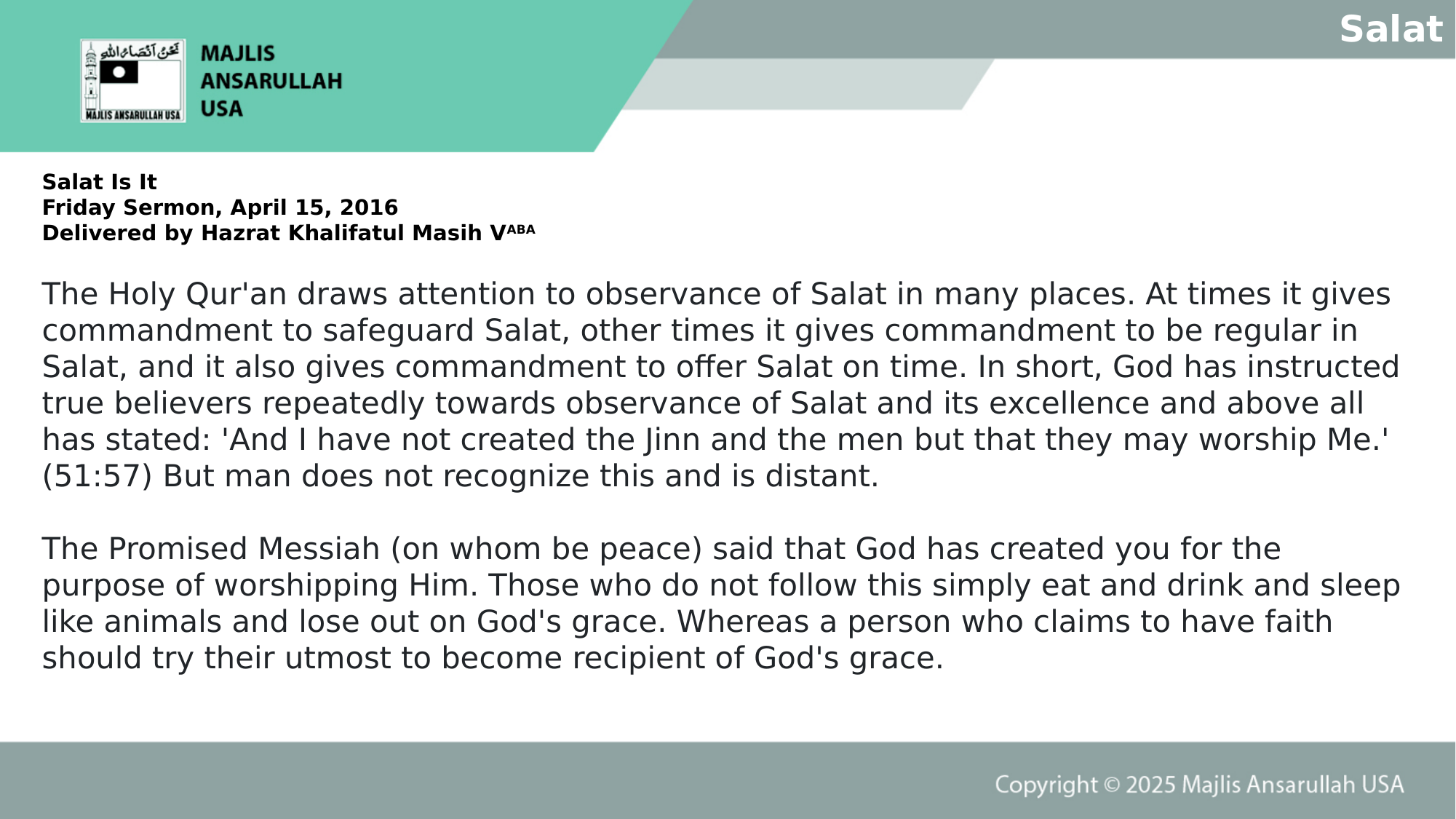

Salat
Salat Is It
Friday Sermon, April 15, 2016
Delivered by Hazrat Khalifatul Masih VABA
The Holy Qur'an draws attention to observance of Salat in many places. At times it gives commandment to safeguard Salat, other times it gives commandment to be regular in Salat, and it also gives commandment to offer Salat on time. In short, God has instructed true believers repeatedly towards observance of Salat and its excellence and above all has stated: 'And I have not created the Jinn and the men but that they may worship Me.' (51:57) But man does not recognize this and is distant.

The Promised Messiah (on whom be peace) said that God has created you for the purpose of worshipping Him. Those who do not follow this simply eat and drink and sleep like animals and lose out on God's grace. Whereas a person who claims to have faith should try their utmost to become recipient of God's grace.